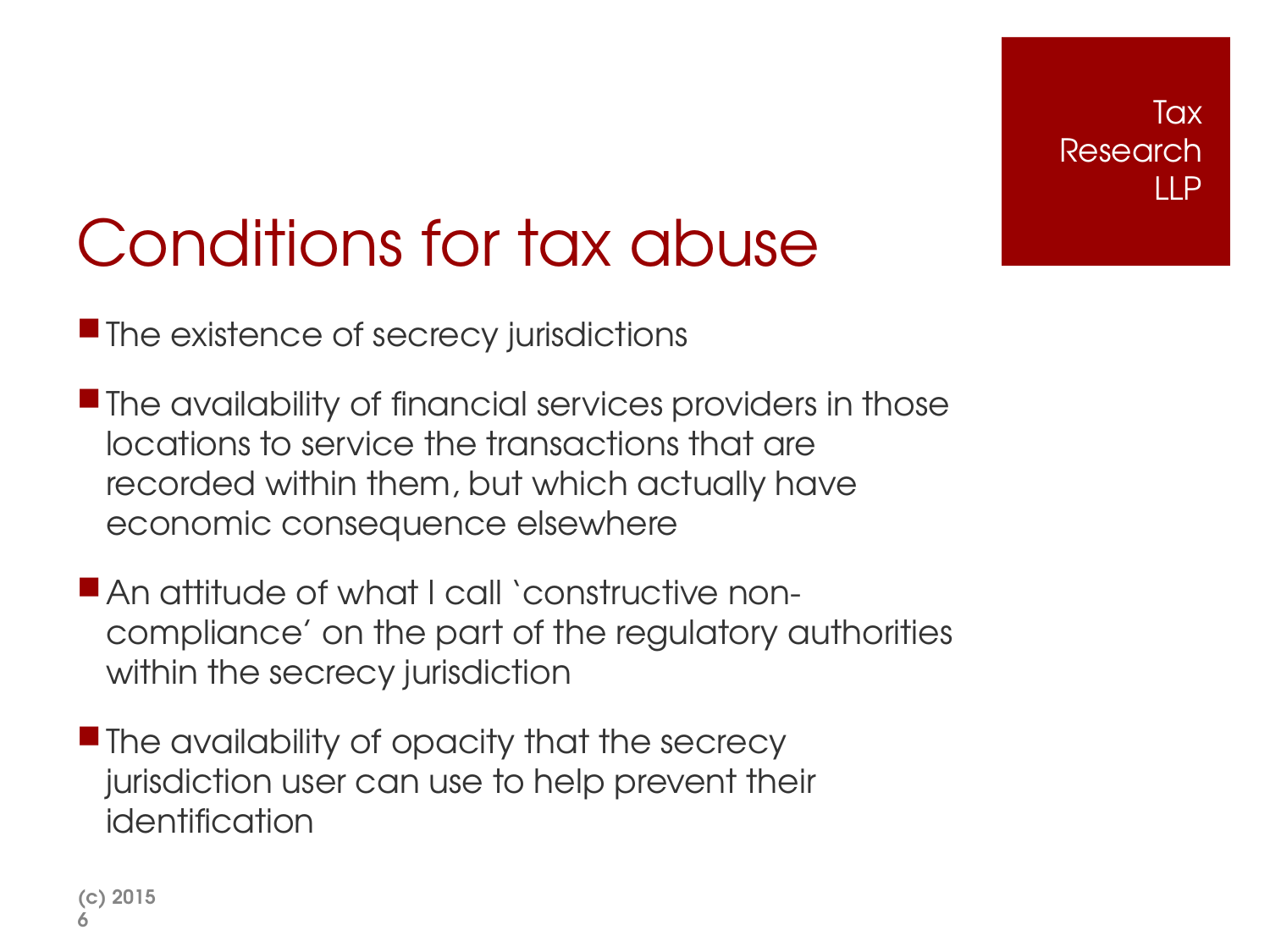

Tax Research LLP
# Conditions for tax abuse
The existence of secrecy jurisdictions
The availability of financial services providers in those locations to service the transactions that are recorded within them, but which actually have economic consequence elsewhere
An attitude of what I call ‘constructive non-compliance’ on the part of the regulatory authorities within the secrecy jurisdiction
The availability of opacity that the secrecy jurisdiction user can use to help prevent their identification

(c) 2015                                                                                                                                                                                                   6